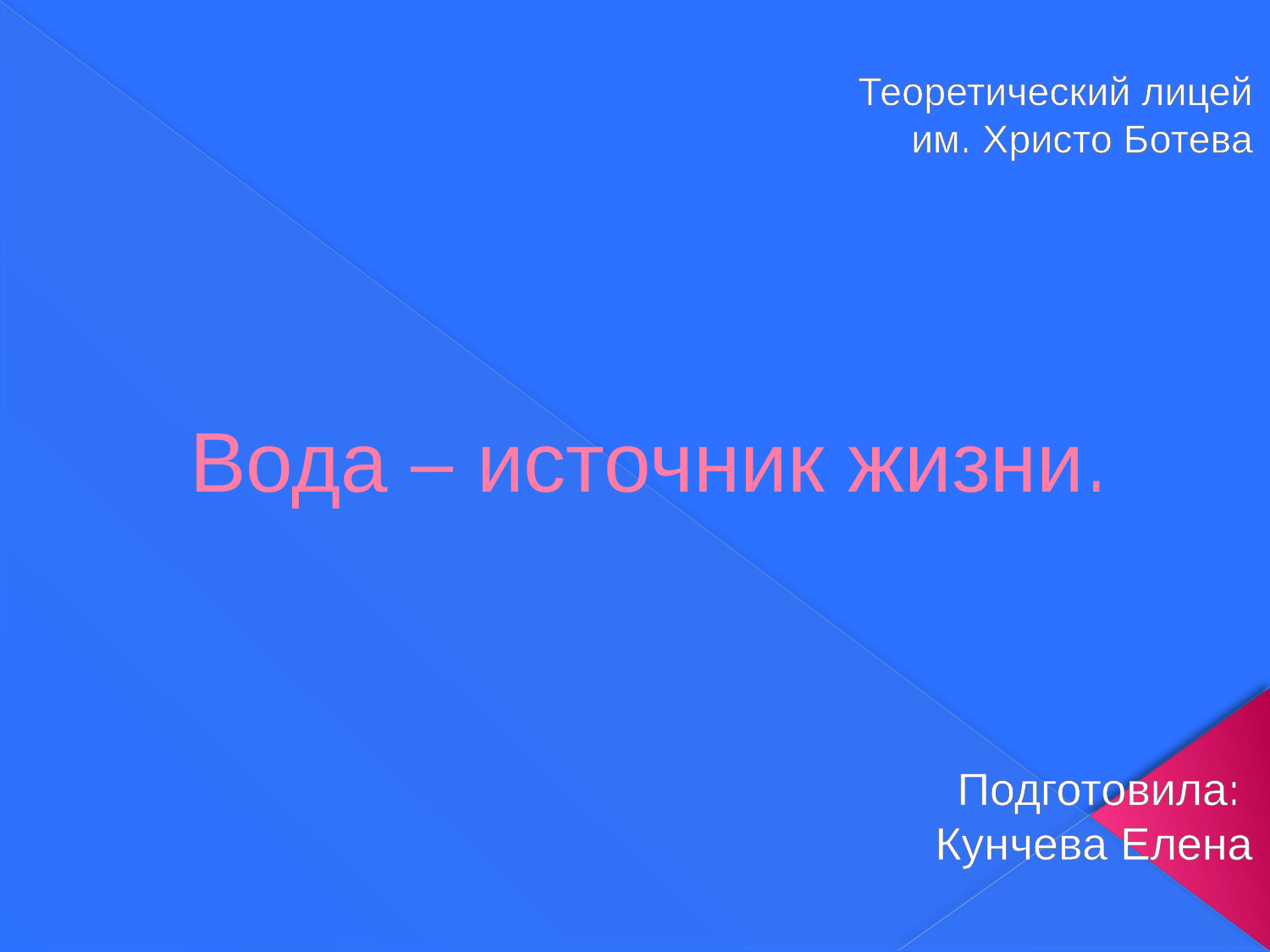

Теоретический лицей им. Христо Ботева

Подготовила:
Кунчева Елена
# Вода – источник жизни.